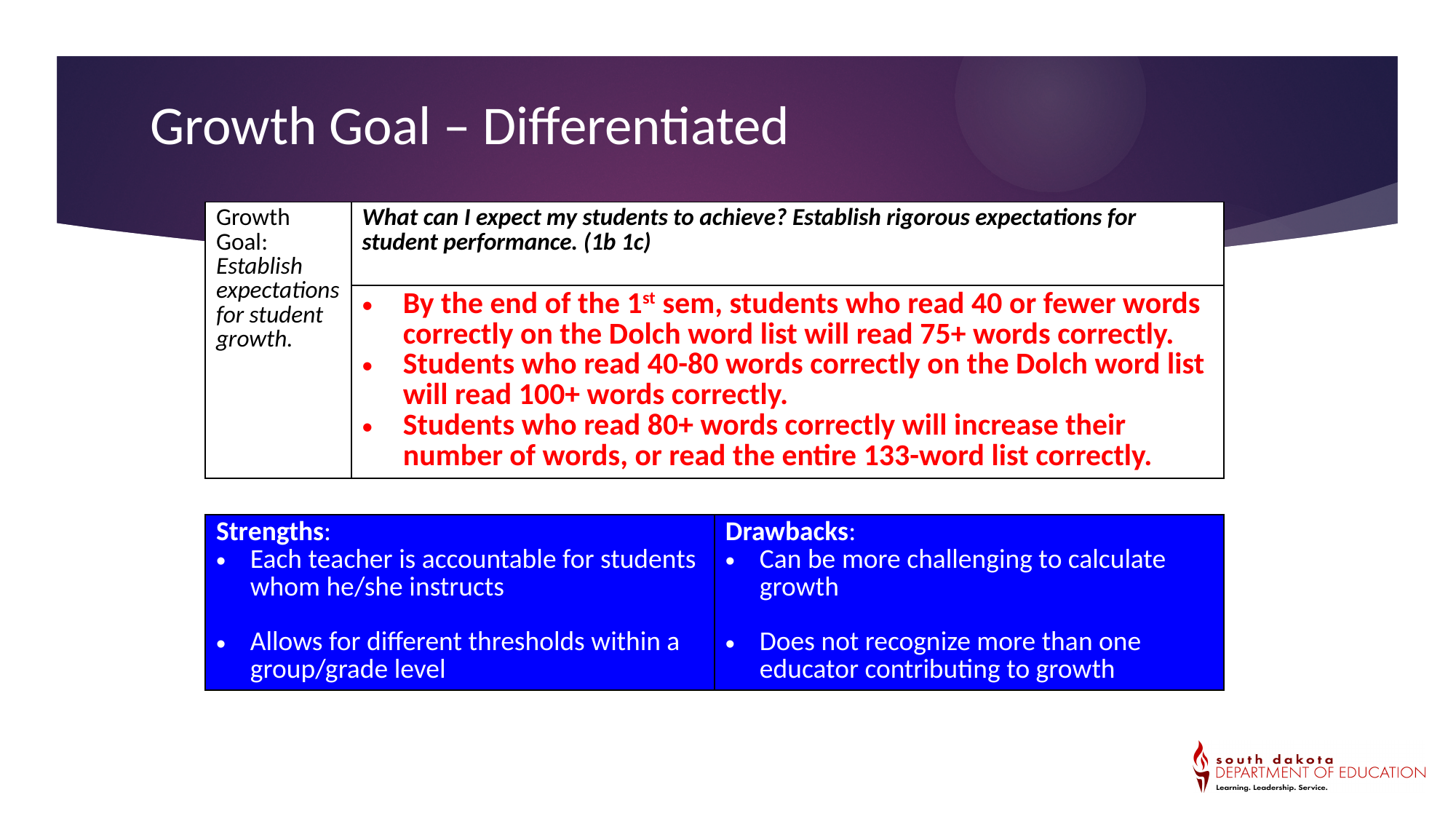

# Growth Goal – Differentiated
| Growth Goal: Establish expectations for student growth. | What can I expect my students to achieve? Establish rigorous expectations for student performance. (1b 1c) |
| --- | --- |
|  | By the end of the 1st sem, students who read 40 or fewer words correctly on the Dolch word list will read 75+ words correctly. Students who read 40-80 words correctly on the Dolch word list will read 100+ words correctly. Students who read 80+ words correctly will increase their number of words, or read the entire 133-word list correctly. |
| Strengths: Each teacher is accountable for students whom he/she instructs Allows for different thresholds within a group/grade level | Drawbacks: Can be more challenging to calculate growth Does not recognize more than one educator contributing to growth |
| --- | --- |